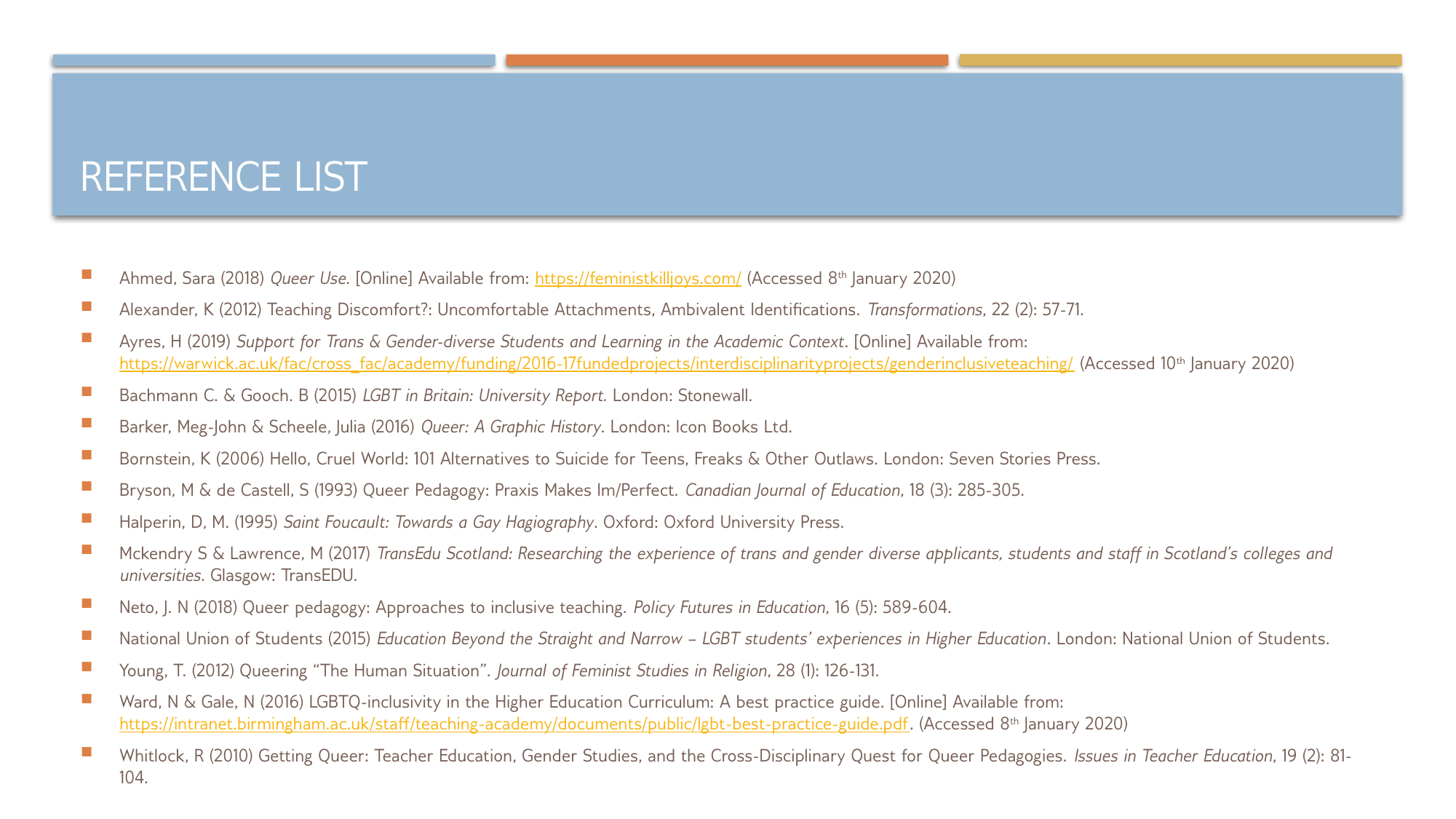

# Reference list
Ahmed, Sara (2018) Queer Use. [Online] Available from: https://feministkilljoys.com/ (Accessed 8th January 2020)
Alexander, K (2012) Teaching Discomfort?: Uncomfortable Attachments, Ambivalent Identifications. Transformations, 22 (2): 57-71.
Ayres, H (2019) Support for Trans & Gender-diverse Students and Learning in the Academic Context. [Online] Available from: https://warwick.ac.uk/fac/cross_fac/academy/funding/2016-17fundedprojects/interdisciplinarityprojects/genderinclusiveteaching/ (Accessed 10th January 2020)
Bachmann C. & Gooch. B (2015) LGBT in Britain: University Report. London: Stonewall.
Barker, Meg-John & Scheele, Julia (2016) Queer: A Graphic History. London: Icon Books Ltd.
Bornstein, K (2006) Hello, Cruel World: 101 Alternatives to Suicide for Teens, Freaks & Other Outlaws. London: Seven Stories Press.
Bryson, M & de Castell, S (1993) Queer Pedagogy: Praxis Makes Im/Perfect. Canadian Journal of Education, 18 (3): 285-305.
Halperin, D, M. (1995) Saint Foucault: Towards a Gay Hagiography. Oxford: Oxford University Press.
Mckendry S & Lawrence, M (2017) TransEdu Scotland: Researching the experience of trans and gender diverse applicants, students and staff in Scotland’s colleges and universities. Glasgow: TransEDU.
Neto, J. N (2018) Queer pedagogy: Approaches to inclusive teaching. Policy Futures in Education, 16 (5): 589-604.
National Union of Students (2015) Education Beyond the Straight and Narrow – LGBT students’ experiences in Higher Education. London: National Union of Students.
Young, T. (2012) Queering “The Human Situation”. Journal of Feminist Studies in Religion, 28 (1): 126-131.
Ward, N & Gale, N (2016) LGBTQ-inclusivity in the Higher Education Curriculum: A best practice guide. [Online] Available from: https://intranet.birmingham.ac.uk/staff/teaching-academy/documents/public/lgbt-best-practice-guide.pdf. (Accessed 8th January 2020)
Whitlock, R (2010) Getting Queer: Teacher Education, Gender Studies, and the Cross-Disciplinary Quest for Queer Pedagogies. Issues in Teacher Education, 19 (2): 81-104.